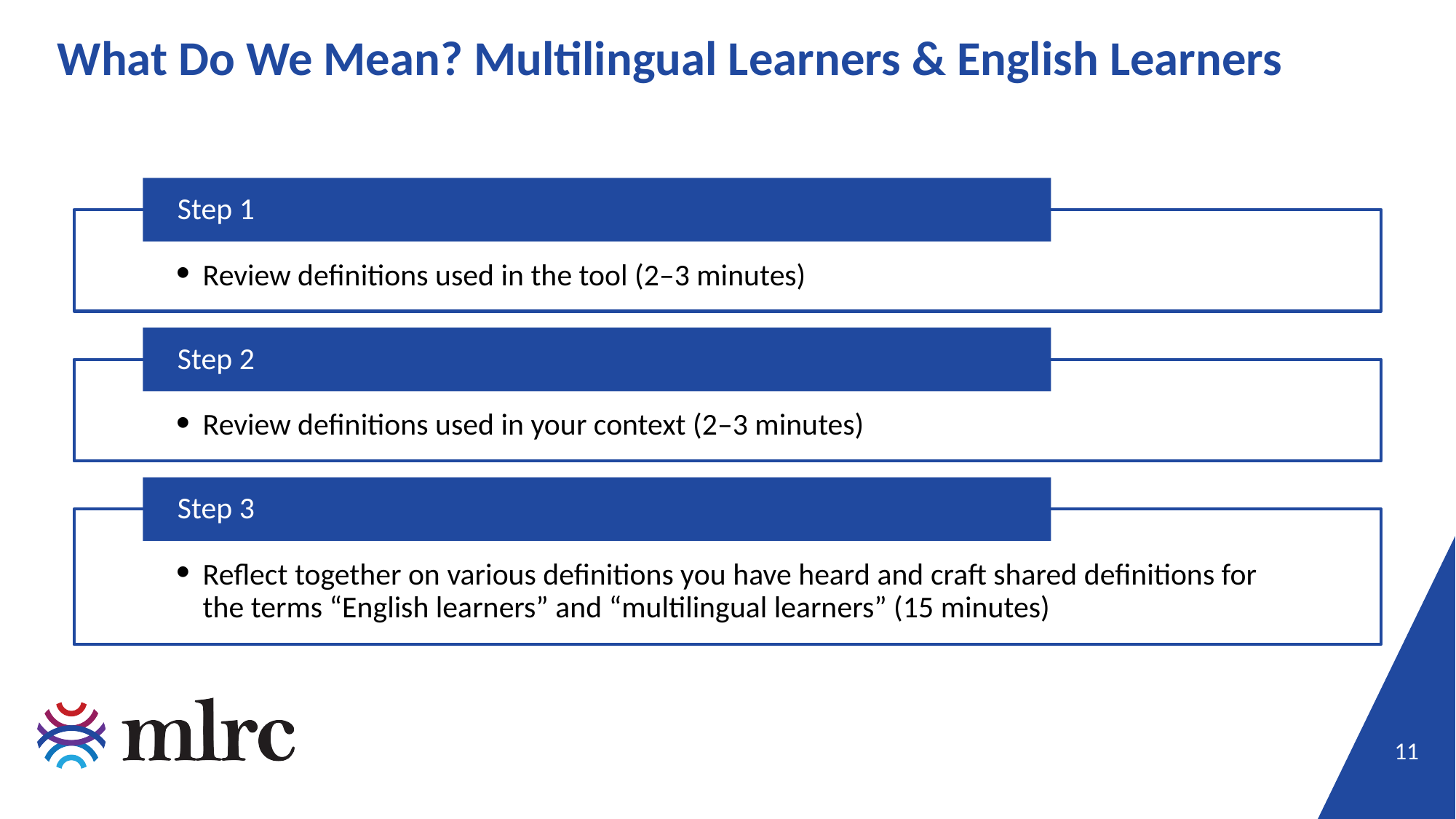

# What Do We Mean? Multilingual Learners & English Learners

Step 1

Review definitions used in the tool (2–3 minutes)

Step 2

Review definitions used in your context (2–3 minutes)

Step 3

Reflect together on various definitions you have heard and craft shared definitions for the terms “English learners” and “multilingual learners” (15 minutes)
11